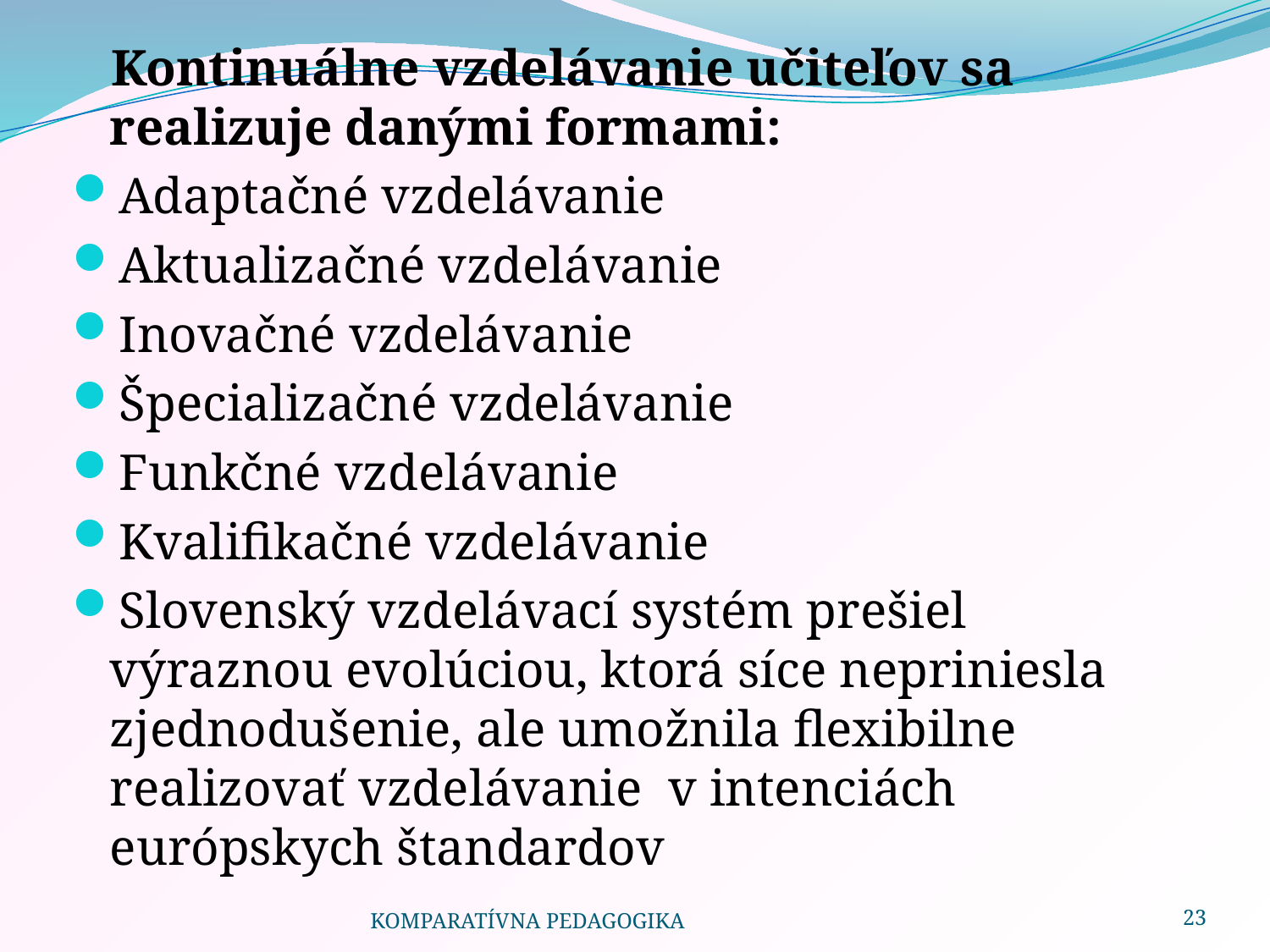

Kontinuálne vzdelávanie učiteľov sa realizuje danými formami:
Adaptačné vzdelávanie
Aktualizačné vzdelávanie
Inovačné vzdelávanie
Špecializačné vzdelávanie
Funkčné vzdelávanie
Kvalifikačné vzdelávanie
Slovenský vzdelávací systém prešiel výraznou evolúciou, ktorá síce nepriniesla zjednodušenie, ale umožnila flexibilne realizovať vzdelávanie  v intenciách európskych štandardov

KOMPARATÍVNA PEDAGOGIKA
23